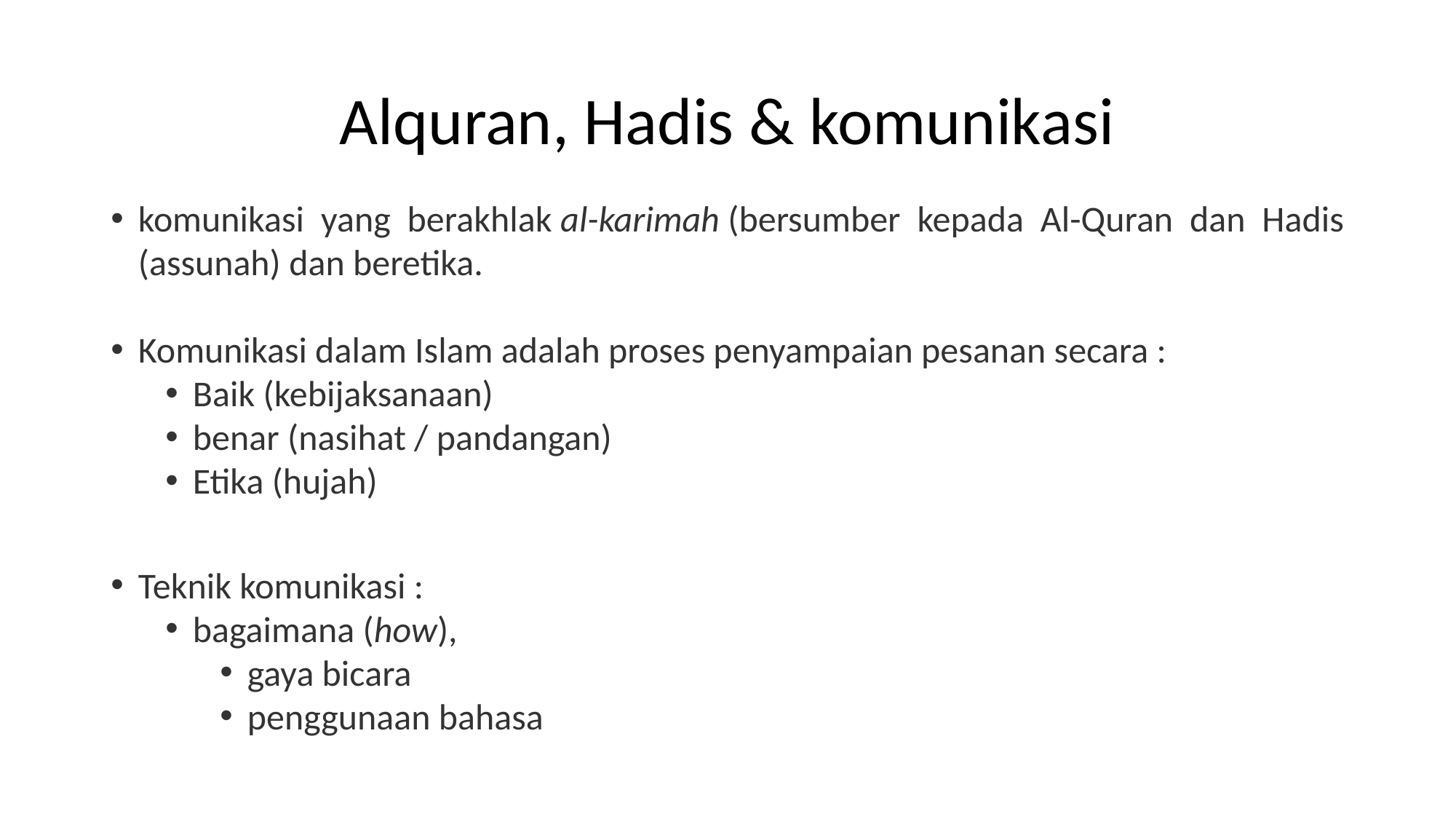

# Alquran, Hadis & komunikasi
komunikasi yang berakhlak al-karimah (bersumber kepada Al-Quran dan Hadis (assunah) dan beretika.

Komunikasi dalam Islam adalah proses penyampaian pesanan secara :
Baik (kebijaksanaan)
benar (nasihat / pandangan)
Etika (hujah)

Teknik komunikasi :
bagaimana (how),
gaya bicara
penggunaan bahasa